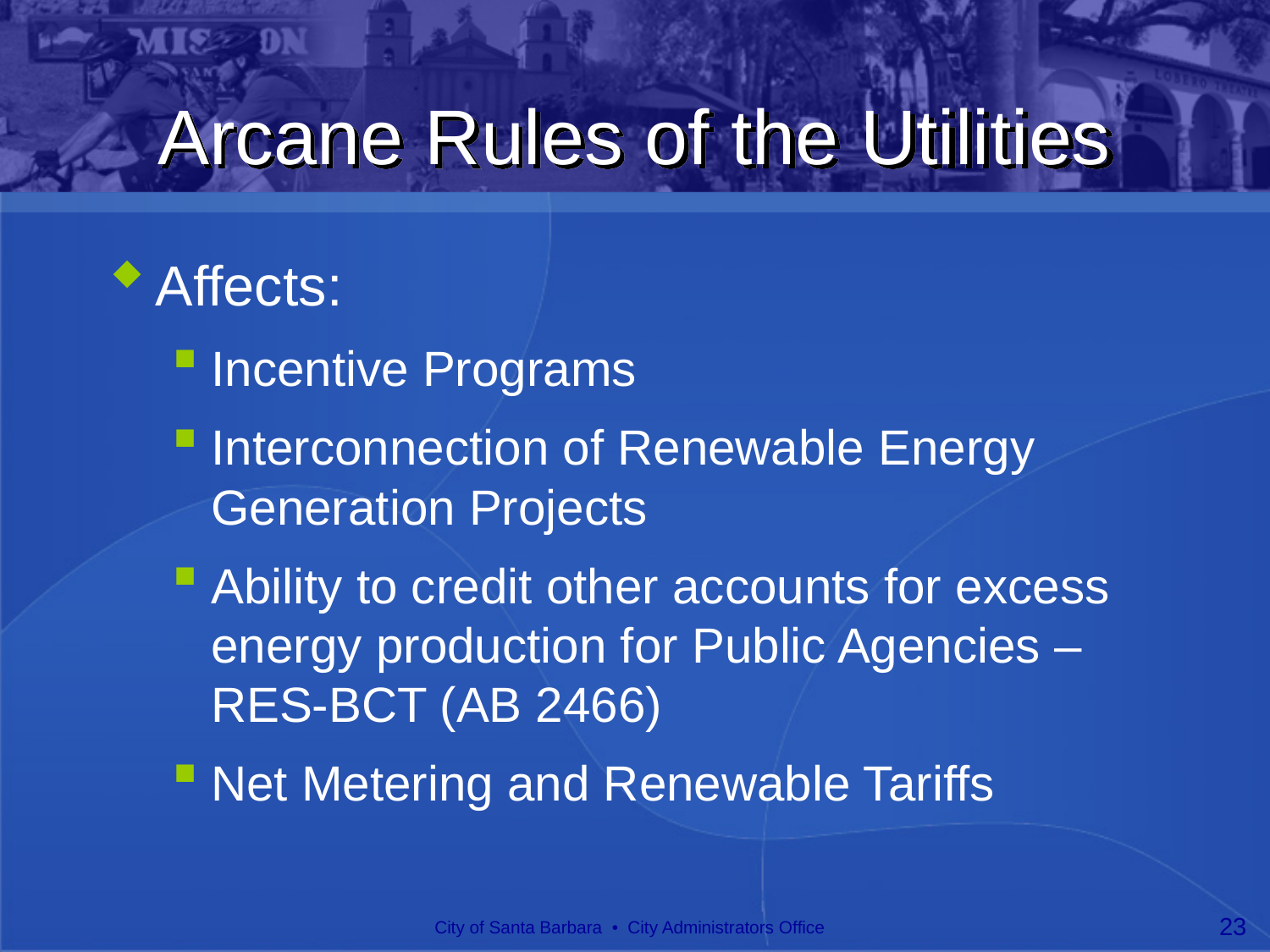

# Arcane Rules of the Utilities
Affects:
Incentive Programs
Interconnection of Renewable Energy Generation Projects
Ability to credit other accounts for excess energy production for Public Agencies – RES-BCT (AB 2466)
Net Metering and Renewable Tariffs
City of Santa Barbara  •  City Administrators Office
23